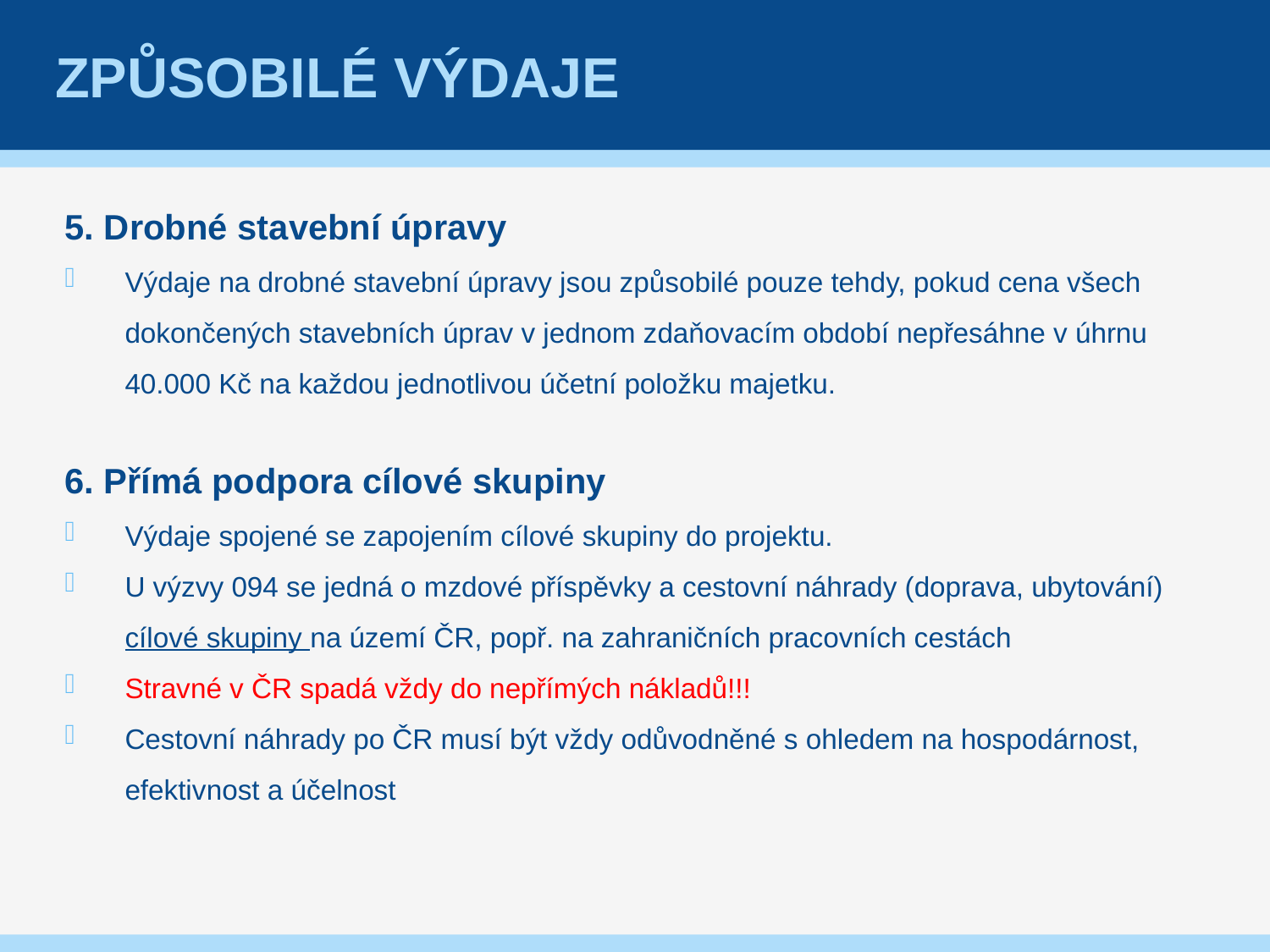

# Způsobilé výdaje
5. Drobné stavební úpravy
Výdaje na drobné stavební úpravy jsou způsobilé pouze tehdy, pokud cena všech dokončených stavebních úprav v jednom zdaňovacím období nepřesáhne v úhrnu 40.000 Kč na každou jednotlivou účetní položku majetku.

6. Přímá podpora cílové skupiny
Výdaje spojené se zapojením cílové skupiny do projektu.
U výzvy 094 se jedná o mzdové příspěvky a cestovní náhrady (doprava, ubytování) cílové skupiny na území ČR, popř. na zahraničních pracovních cestách
Stravné v ČR spadá vždy do nepřímých nákladů!!!
Cestovní náhrady po ČR musí být vždy odůvodněné s ohledem na hospodárnost, efektivnost a účelnost